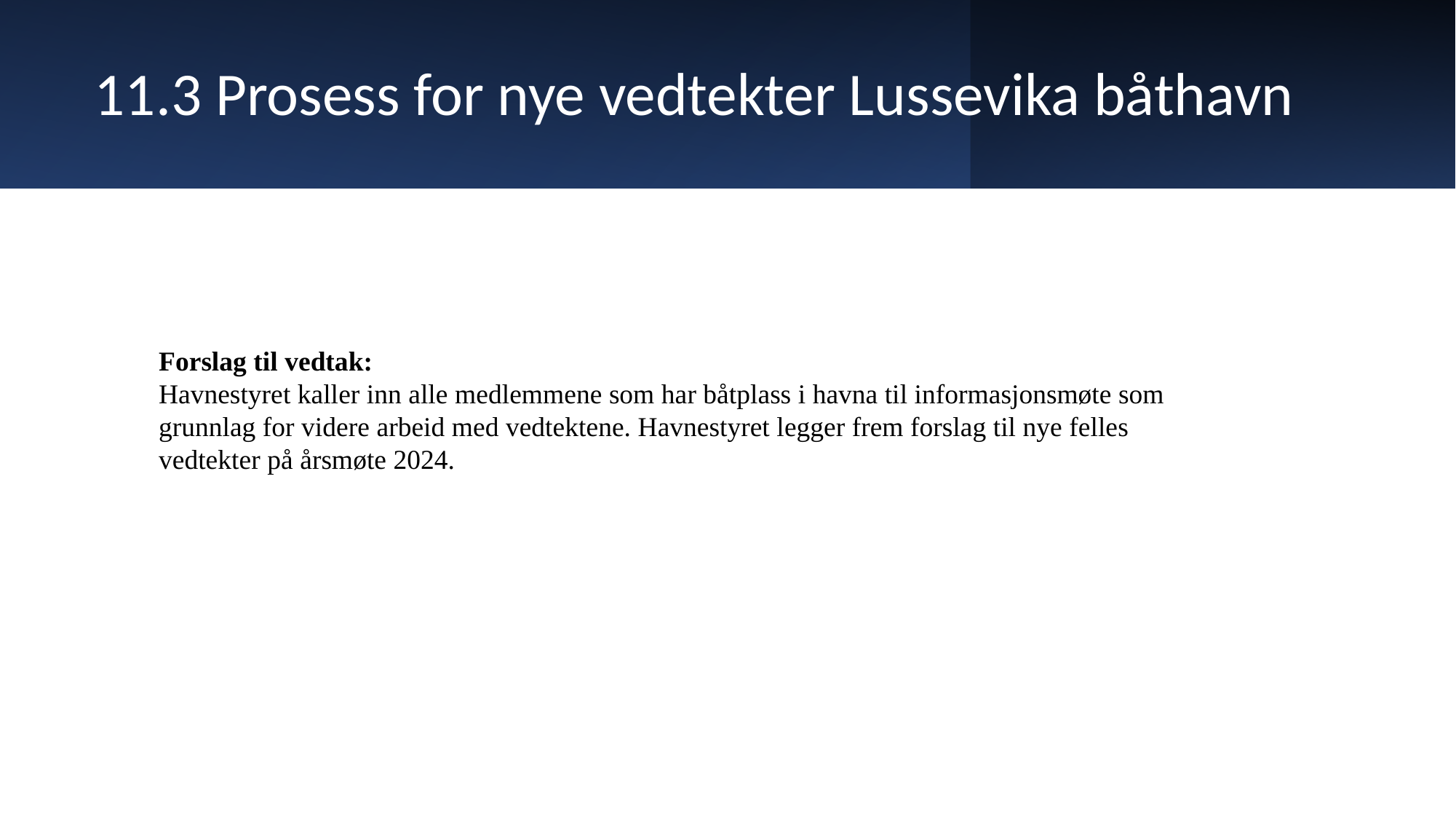

# 11.3 Prosess for nye vedtekter Lussevika båthavn
Forslag til vedtak:
Havnestyret kaller inn alle medlemmene som har båtplass i havna til informasjonsmøte som grunnlag for videre arbeid med vedtektene. Havnestyret legger frem forslag til nye felles vedtekter på årsmøte 2024.